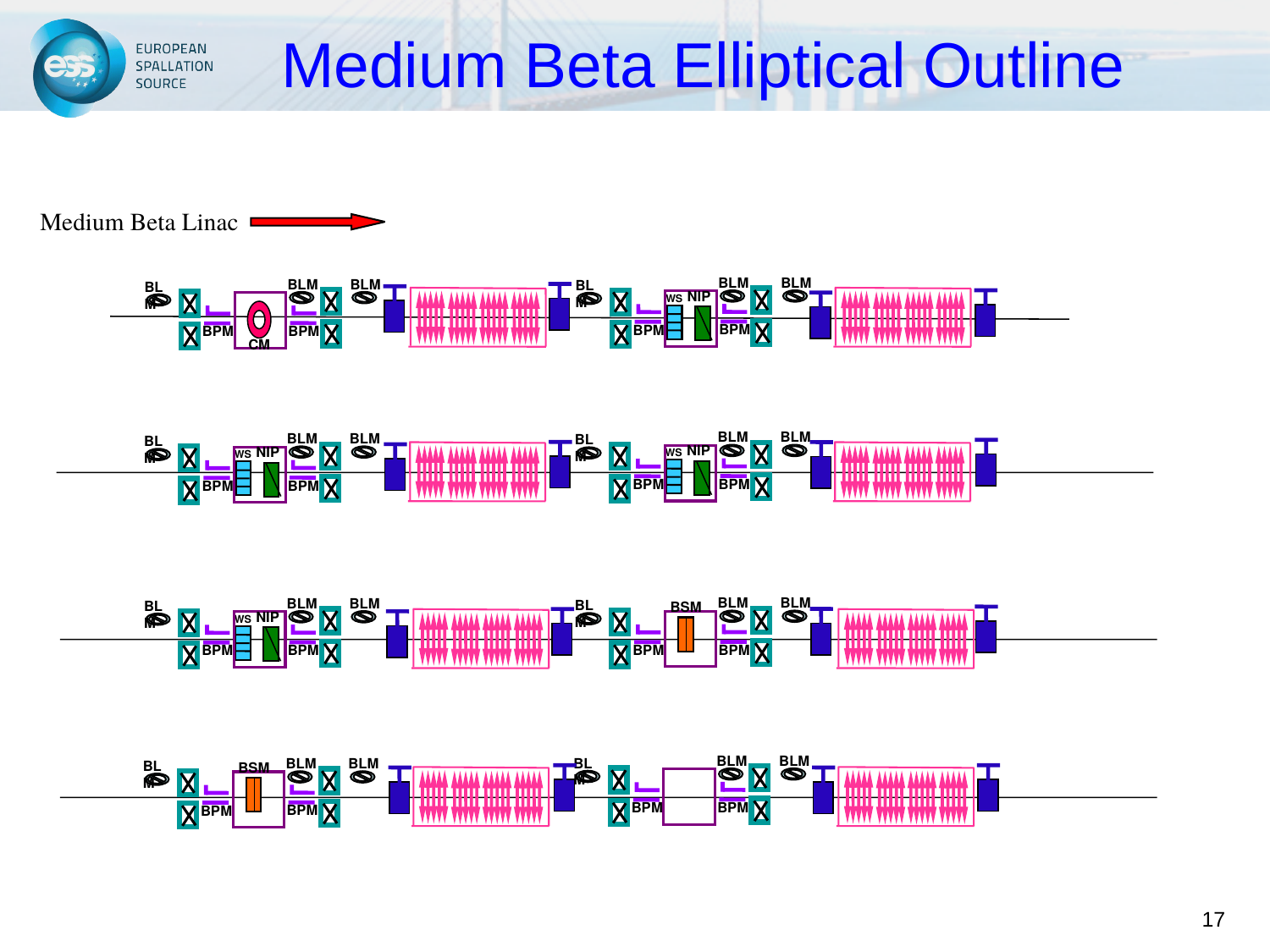

Medium Beta Elliptical Outline
Medium Beta Linac

BLM

BLM

BLM

NIP

WS

BPM

BPM

BLM

BLM

BLM

CM

BPM

BPM

BLM

BLM

BLM

NIP

WS

BPM

BPM

BLM

BLM

BLM

NIP

WS

BPM

BPM

BLM

BLM

BLM

BSM

BPM

BPM

BLM

BLM

BLM

NIP

WS

BPM

BPM

BLM

BLM

BLM

BPM

BPM

BLM

BLM

BLM

BSM

BPM

BPM

17